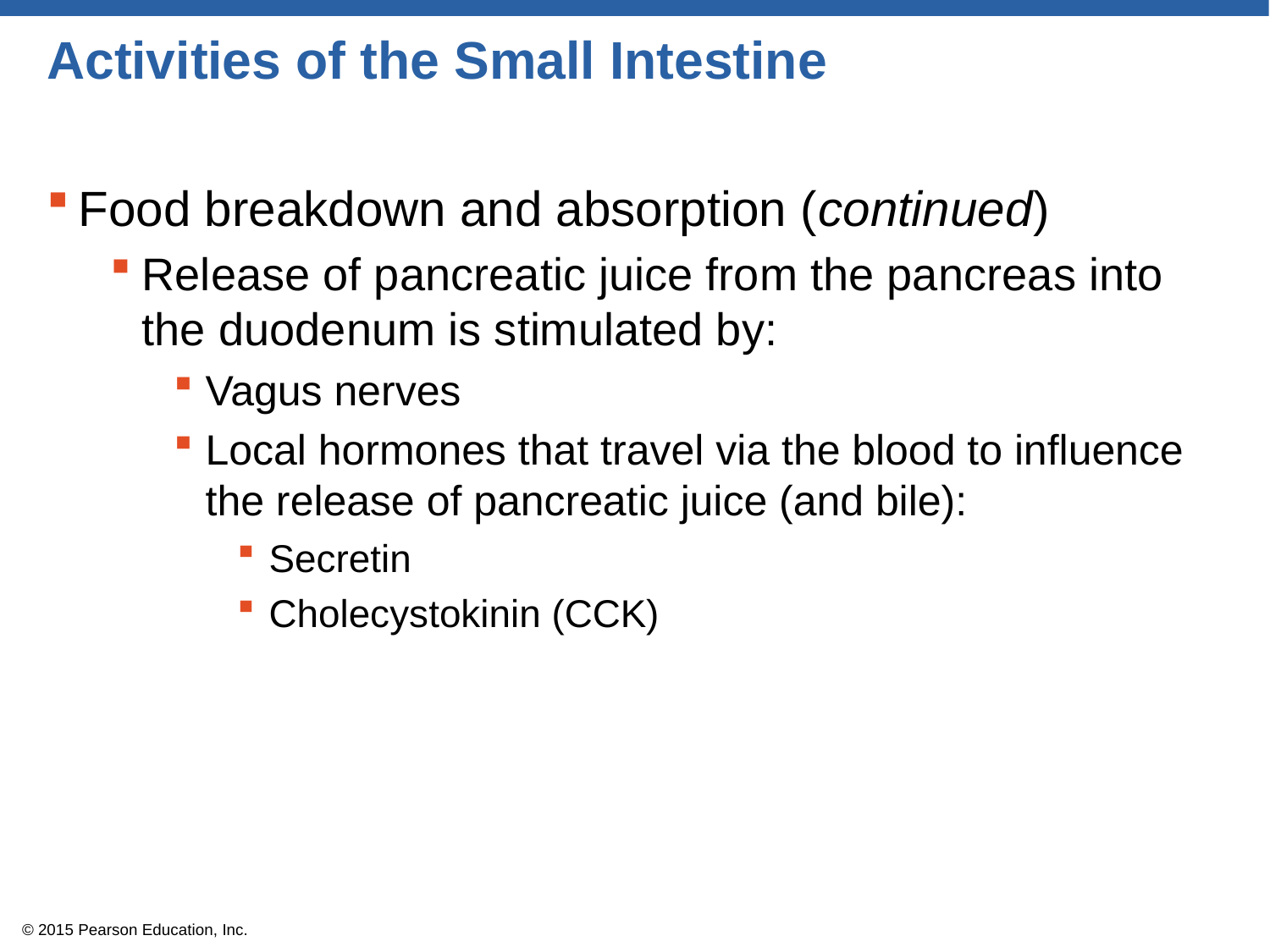

# Activities of the Small Intestine
Food breakdown and absorption (continued)
Release of pancreatic juice from the pancreas into the duodenum is stimulated by:
Vagus nerves
Local hormones that travel via the blood to influence the release of pancreatic juice (and bile):
Secretin
Cholecystokinin (CCK)
© 2015 Pearson Education, Inc.